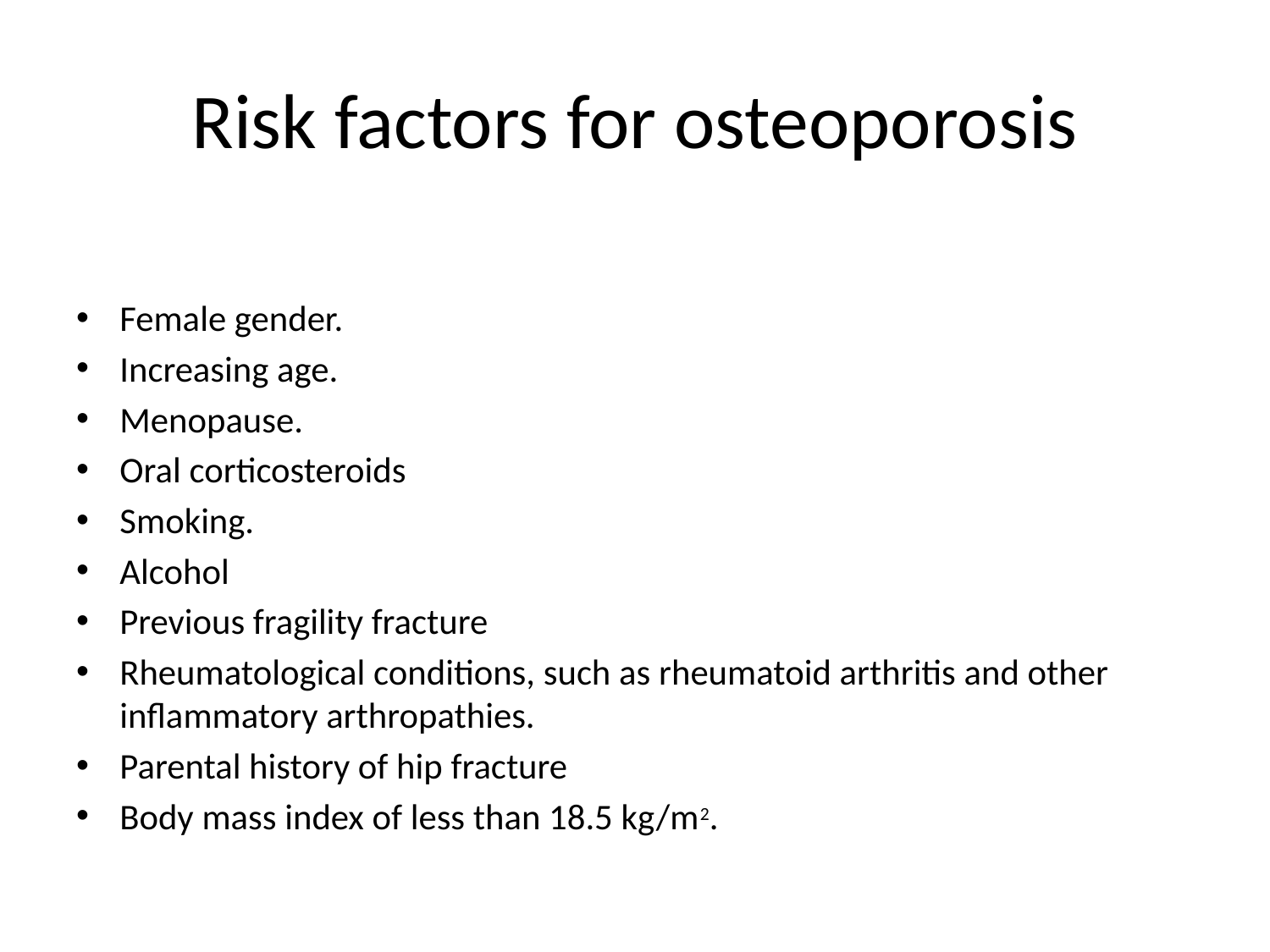

# Risk factors for osteoporosis

Female gender.
Increasing age.
Menopause.
Oral corticosteroids
Smoking.
Alcohol
Previous fragility fracture
Rheumatological conditions, such as rheumatoid arthritis and other inflammatory arthropathies.
Parental history of hip fracture
Body mass index of less than 18.5 kg/m2.